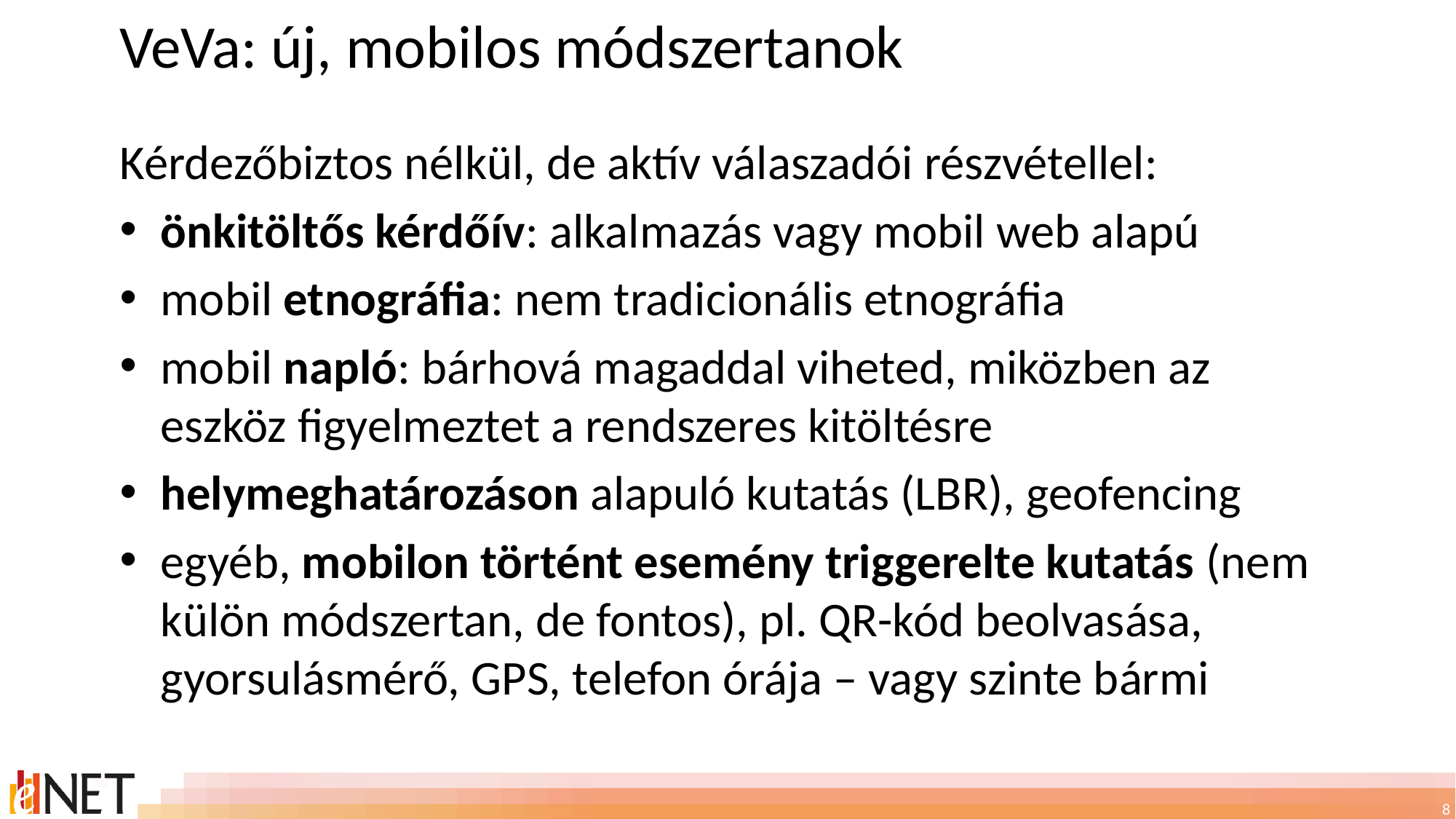

# VeVa: új, mobilos módszertanok
Kérdezőbiztos nélkül, de aktív válaszadói részvétellel:
önkitöltős kérdőív: alkalmazás vagy mobil web alapú
mobil etnográfia: nem tradicionális etnográfia
mobil napló: bárhová magaddal viheted, miközben az eszköz figyelmeztet a rendszeres kitöltésre
helymeghatározáson alapuló kutatás (LBR), geofencing
egyéb, mobilon történt esemény triggerelte kutatás (nem külön módszertan, de fontos), pl. QR-kód beolvasása, gyorsulásmérő, GPS, telefon órája – vagy szinte bármi
8